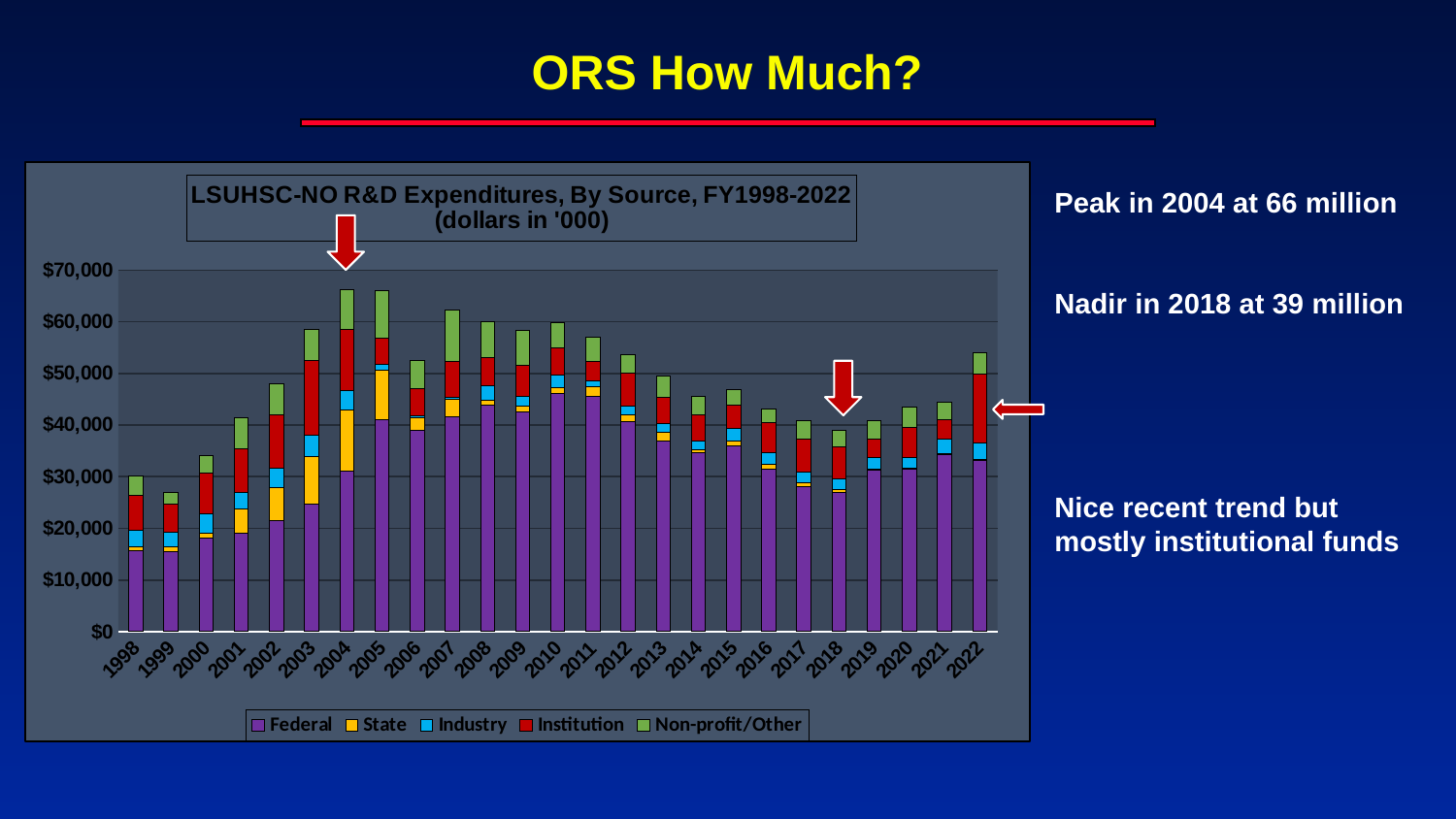

ORS How Much?

### Chart: LSUHSC-NO R&D Expenditures, By Source, FY1998-2022
(dollars in '000)

| Category |  |  |  |  |  |
|---|---|---|---|---|---|
| 1998 | 15681.0 | 700.0 | 3227.0 | 6846.0 | 3762.0 |
| 1999 | 15546.0 | 790.0 | 2842.0 | 5490.0 | 2296.0 |
| 2000 | 18191.0 | 804.0 | 3780.0 | 7934.0 | 3395.0 |
| 2001 | 19058.0 | 4714.0 | 3156.0 | 8403.0 | 6151.0 |
| 2002 | 21415.0 | 6391.0 | 3870.0 | 10302.0 | 5941.0 |
| 2003 | 24689.0 | 9298.0 | 4069.0 | 14506.0 | 5901.0 |
| 2004 | 31174.0 | 11721.0 | 3710.0 | 11915.0 | 7639.0 |
| 2005 | 40997.0 | 9679.0 | 1069.0 | 5148.0 | 9162.0 |
| 2006 | 39059.0 | 2328.0 | 417.0 | 5257.0 | 5347.0 |
| 2007 | 41507.0 | 3418.0 | 397.0 | 6961.0 | 9884.0 |
| 2008 | 43865.0 | 980.0 | 2726.0 | 5446.0 | 6990.0 |
| 2009 | 42622.0 | 1048.0 | 1955.0 | 5873.0 | 6739.0 |
| 2010 | 46142.0 | 1152.0 | 2296.0 | 5302.0 | 4884.0 |
| 2011 | 45581.0 | 1756.0 | 1264.0 | 3784.0 | 4622.0 |
| 2012 | 40637.0 | 1371.0 | 1578.0 | 6392.0 | 3734.0 |
| 2013 | 36886.0 | 1774.0 | 1661.0 | 5100.0 | 4022.0 |
| 2014 | 34637.0 | 612.0 | 1664.0 | 5000.0 | 3573.0 |
| 2015 | 36027.0 | 934.0 | 2307.0 | 4598.0 | 2974.0 |
| 2016 | 31525.0 | 939.0 | 2208.0 | 5725.0 | 2669.0 |
| 2017 | 28018.0 | 781.0 | 2082.0 | 6383.0 | 3521.0 |
| 2018 | 26988.0 | 528.0 | 2140.0 | 6209.0 | 3124.0 |
| 2019 | 31290.0 | 253.0 | 2222.0 | 3522.0 | 3627.0 |
| 2020 | 31381.0 | 196.0 | 2109.0 | 5881.0 | 3852.0 |
| 2021 | 34272.0 | 244.0 | 2800.0 | 3743.0 | 3311.0 |
| 2022 | 33087.0 | 168.0 | 3193.0 | 13488.0 | 4059.0 |

Peak in 2004 at 66 million

Nadir in 2018 at 39 million

Nice recent trend but
mostly institutional funds